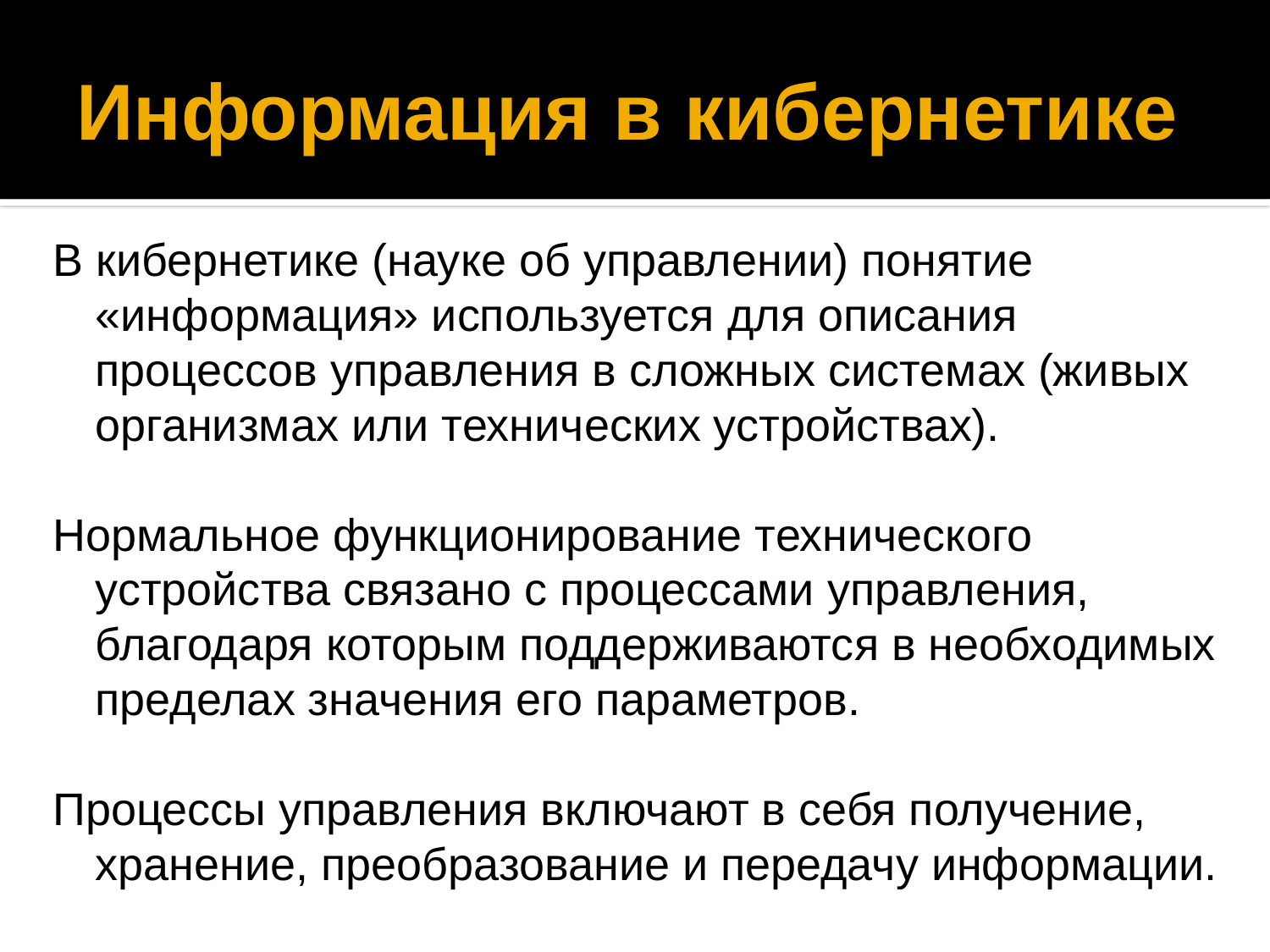

# Информация в кибернетике
В кибернетике (науке об управлении) понятие «информация» используется для описания процессов управления в сложных системах (живых организмах или технических устройствах).

Нормальное функционирование технического устройства связано с процессами управления, благодаря которым поддерживаются в необходимых пределах значения его параметров.

Процессы управления включают в себя получение, хранение, преобразование и передачу информации.